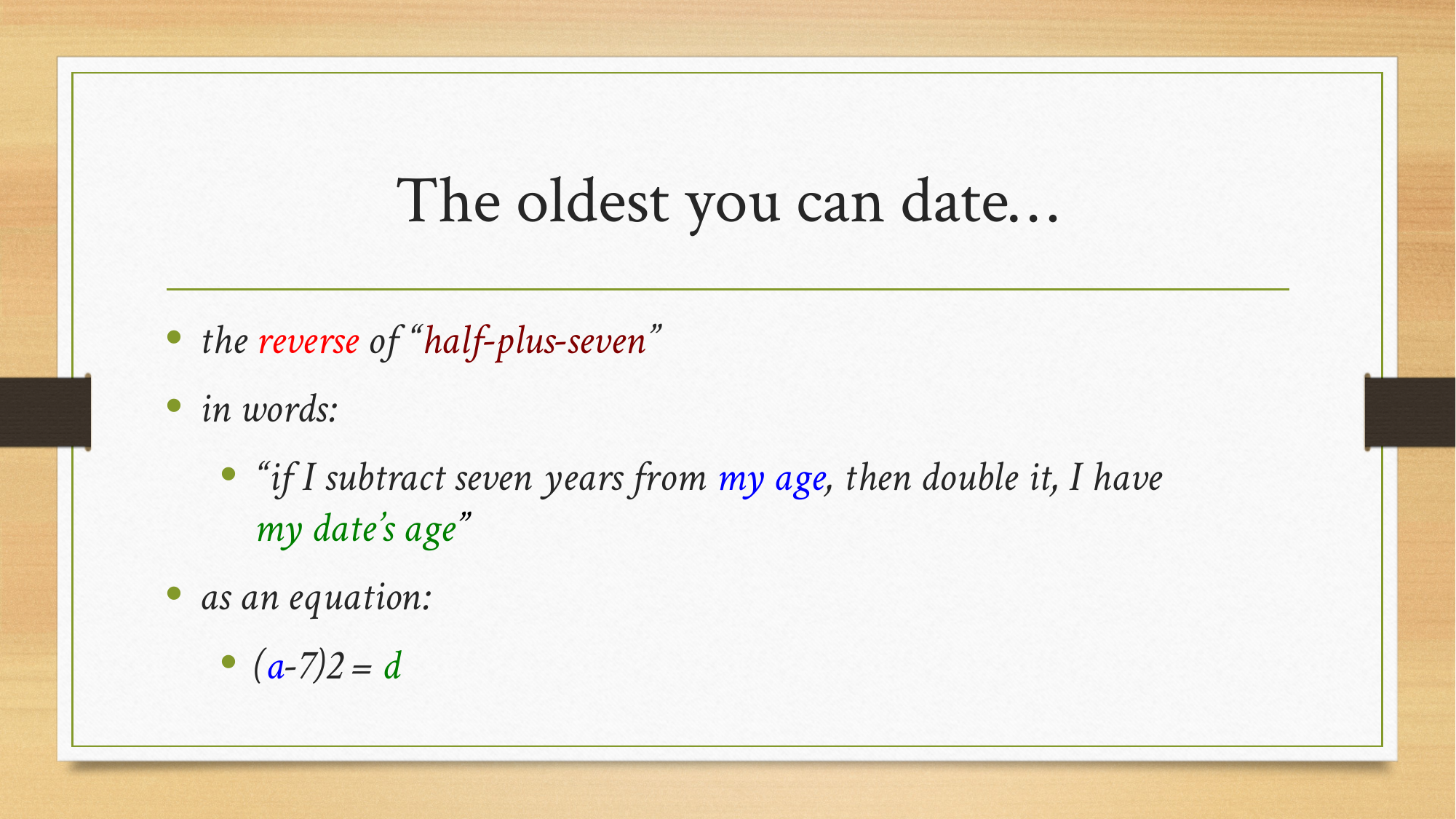

# The oldest you can date…
the reverse of “half-plus-seven”
in words:
“if I subtract seven years from my age, then double it, I have
my date’s age”
as an equation:
(a-7)2 = d